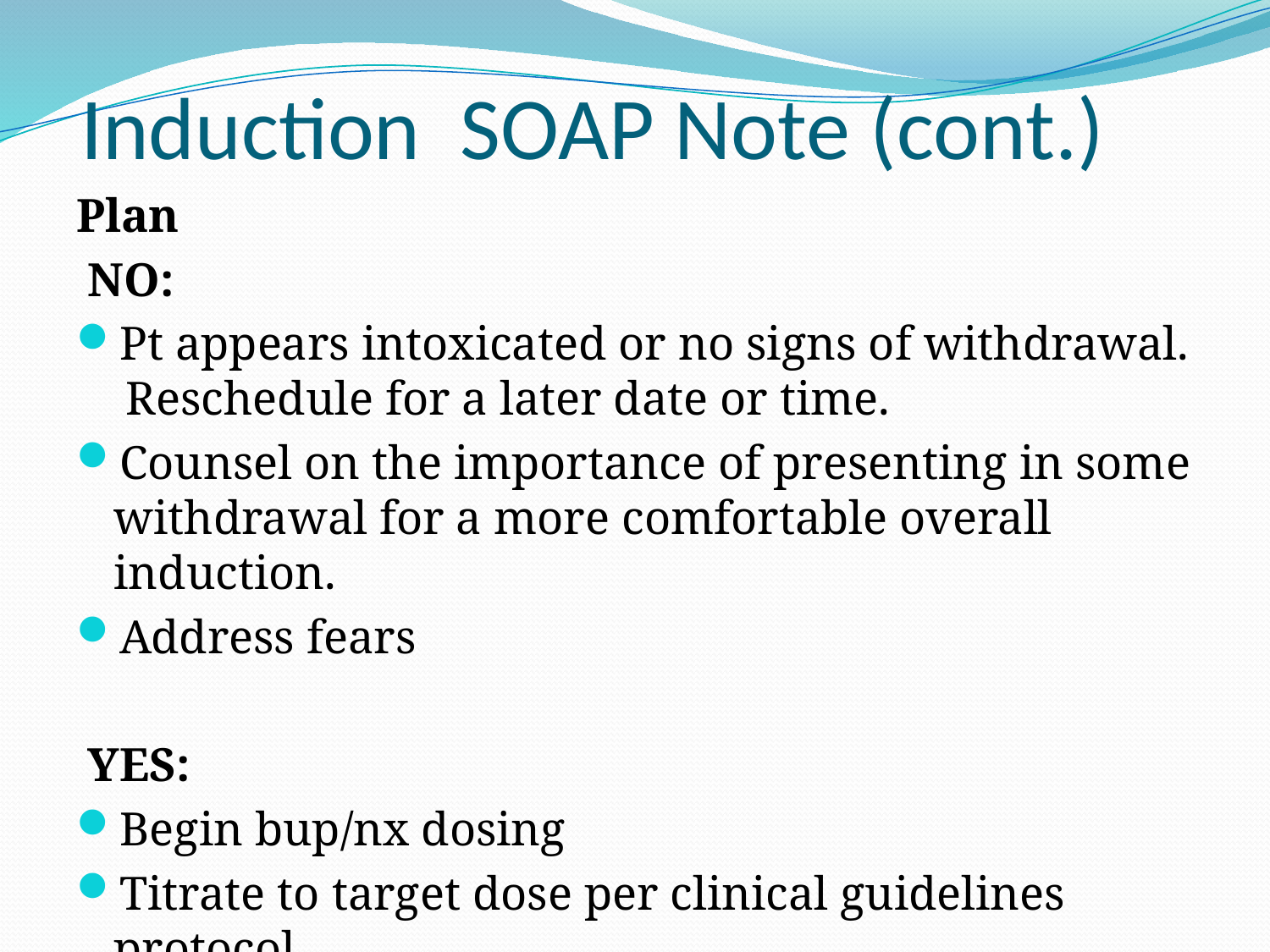

# Induction  SOAP Note (cont.)
Plan
 NO:
Pt appears intoxicated or no signs of withdrawal.  Reschedule for a later date or time.
Counsel on the importance of presenting in some withdrawal for a more comfortable overall induction.
Address fears

 YES:
Begin bup/nx dosing
Titrate to target dose per clinical guidelines protocol.